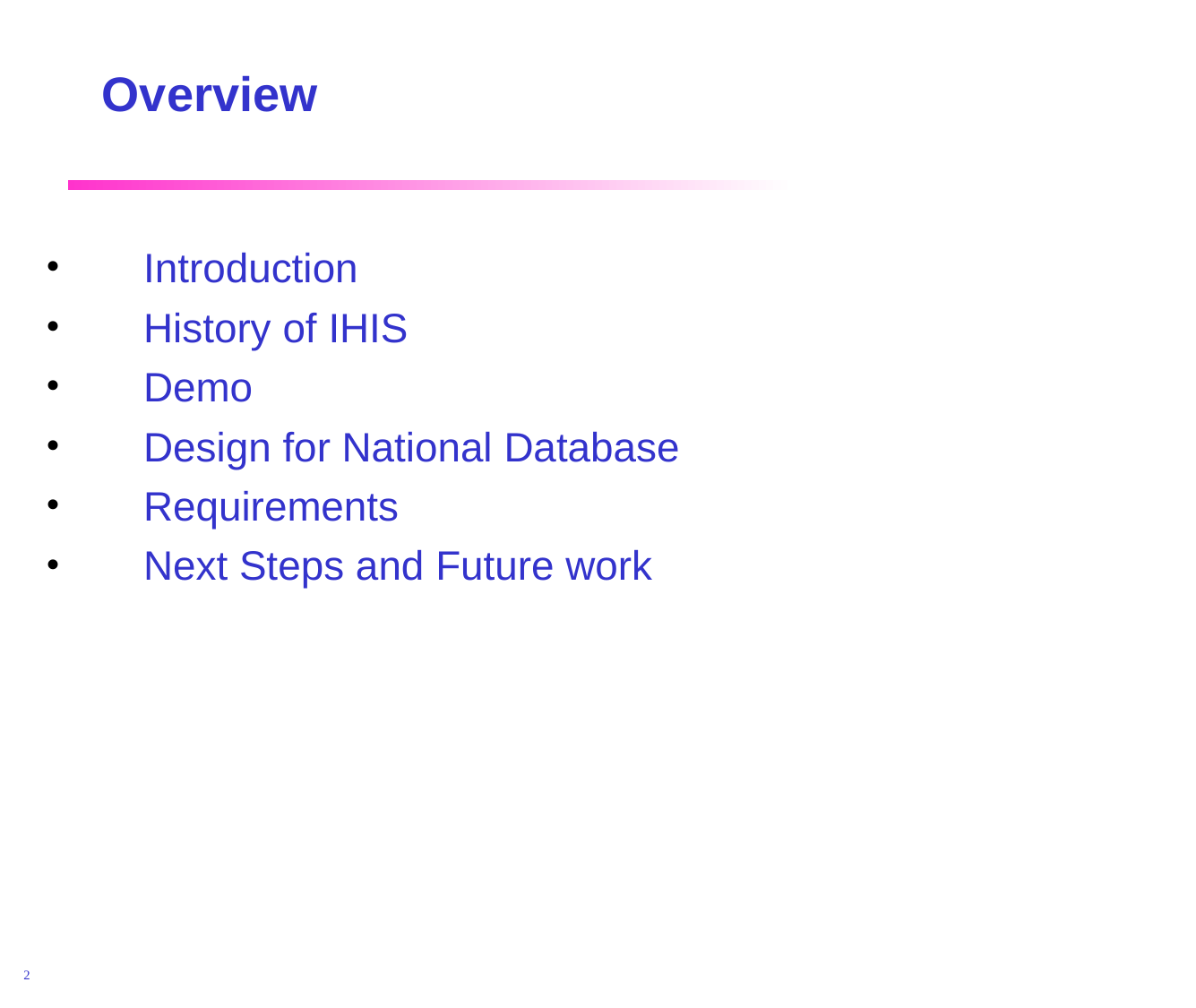

Overview
Introduction
History of IHIS
Demo
Design for National Database
Requirements
Next Steps and Future work
2